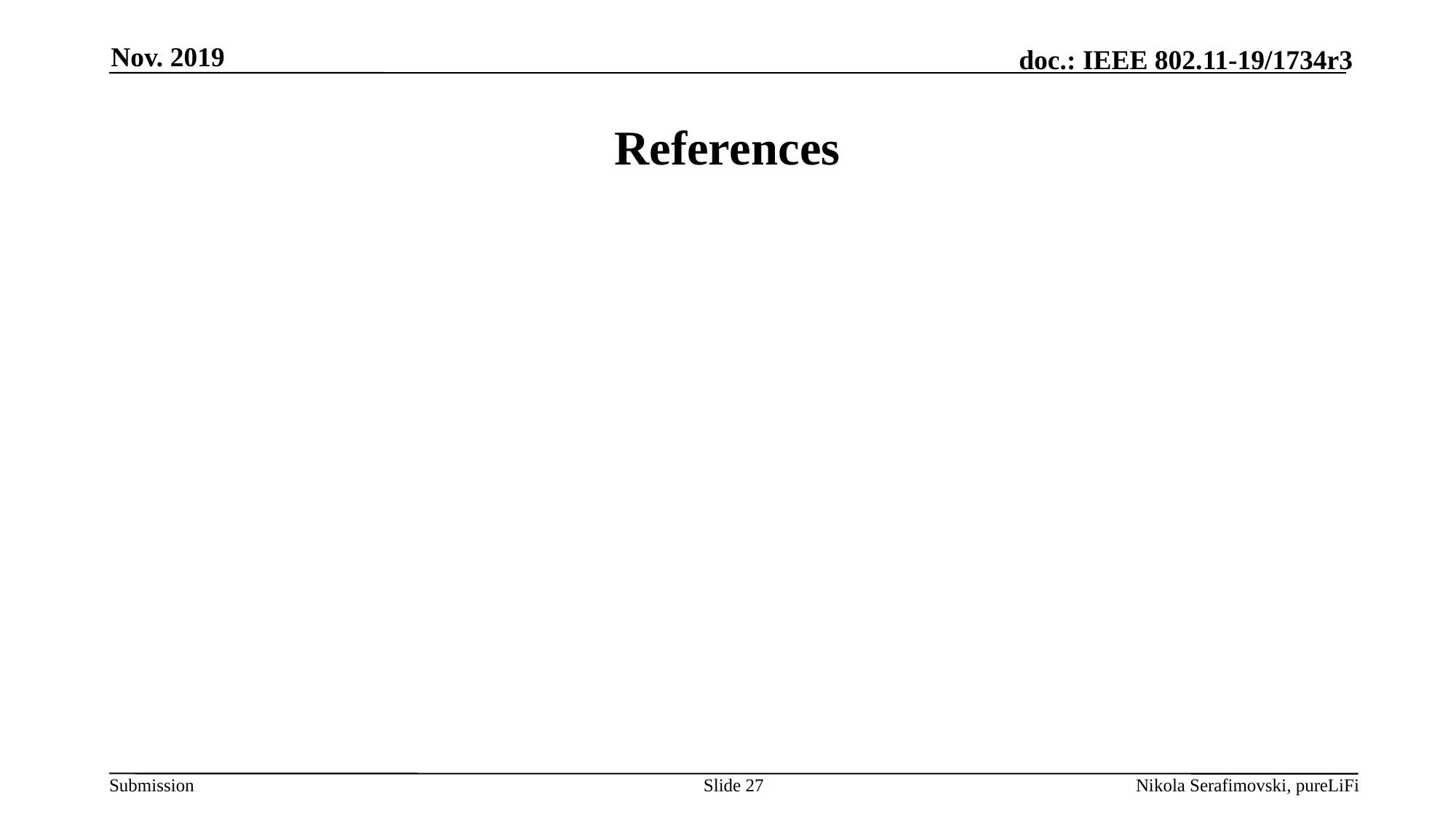

Nov. 2019
# References

Slide 27
Nikola Serafimovski, pureLiFi